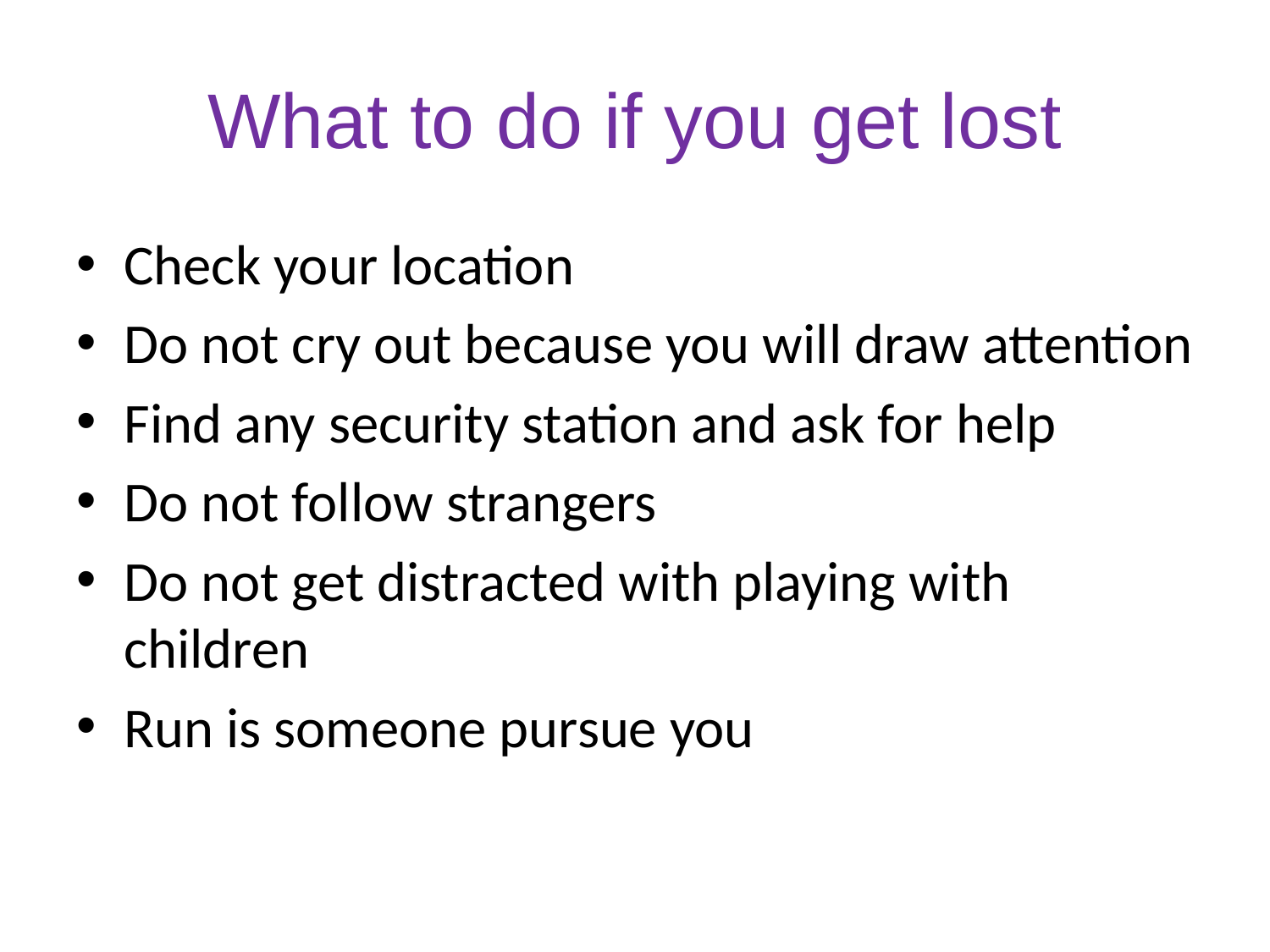

# What to do if you get lost
Check your location
Do not cry out because you will draw attention
Find any security station and ask for help
Do not follow strangers
Do not get distracted with playing with children
Run is someone pursue you